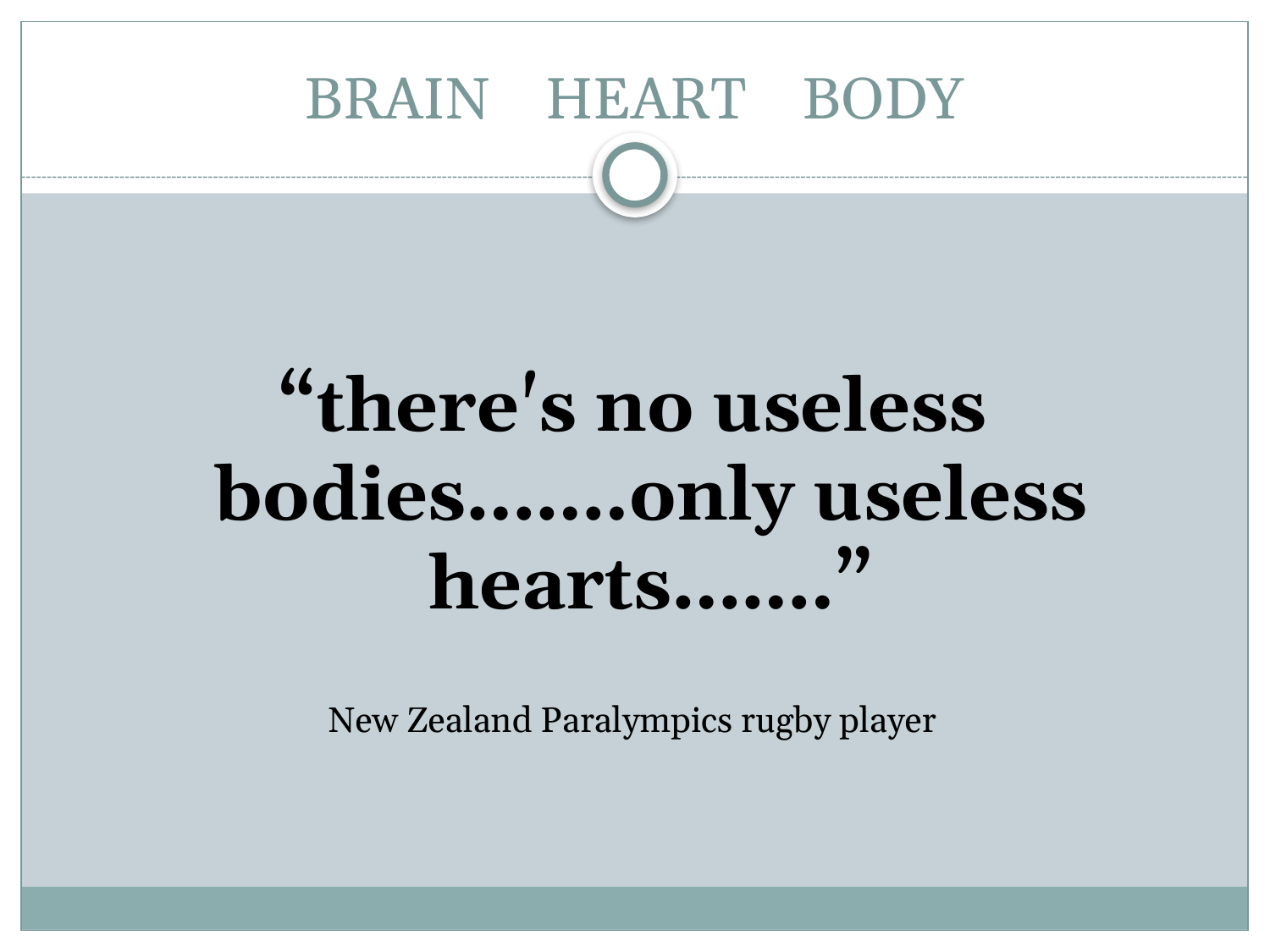

# BRAIN    HEART    BODY

“there's no useless bodies…….only useless hearts…….”

New Zealand Paralympics rugby player